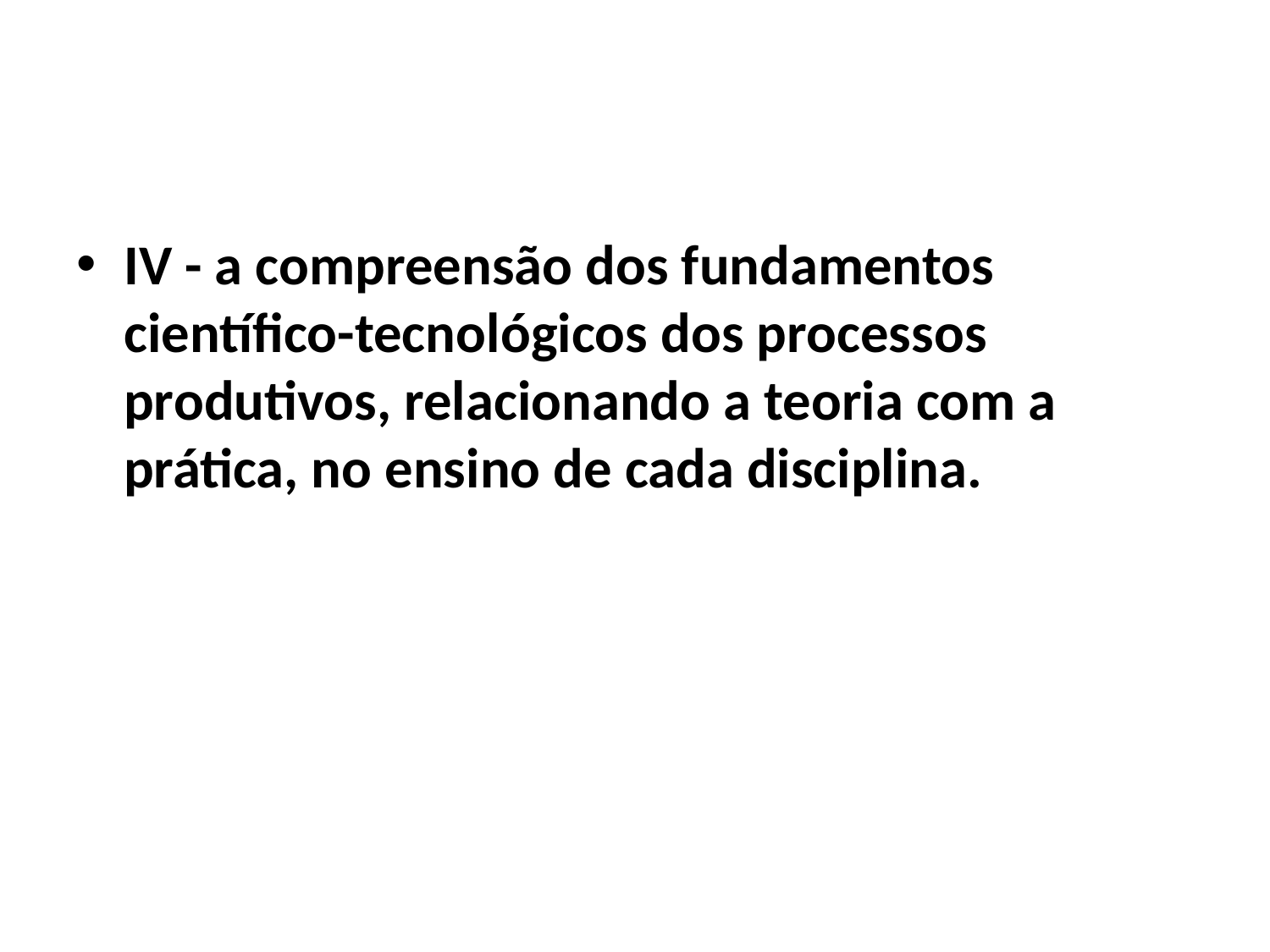

#
IV - a compreensão dos fundamentos científico-tecnológicos dos processos produtivos, relacionando a teoria com a prática, no ensino de cada disciplina.